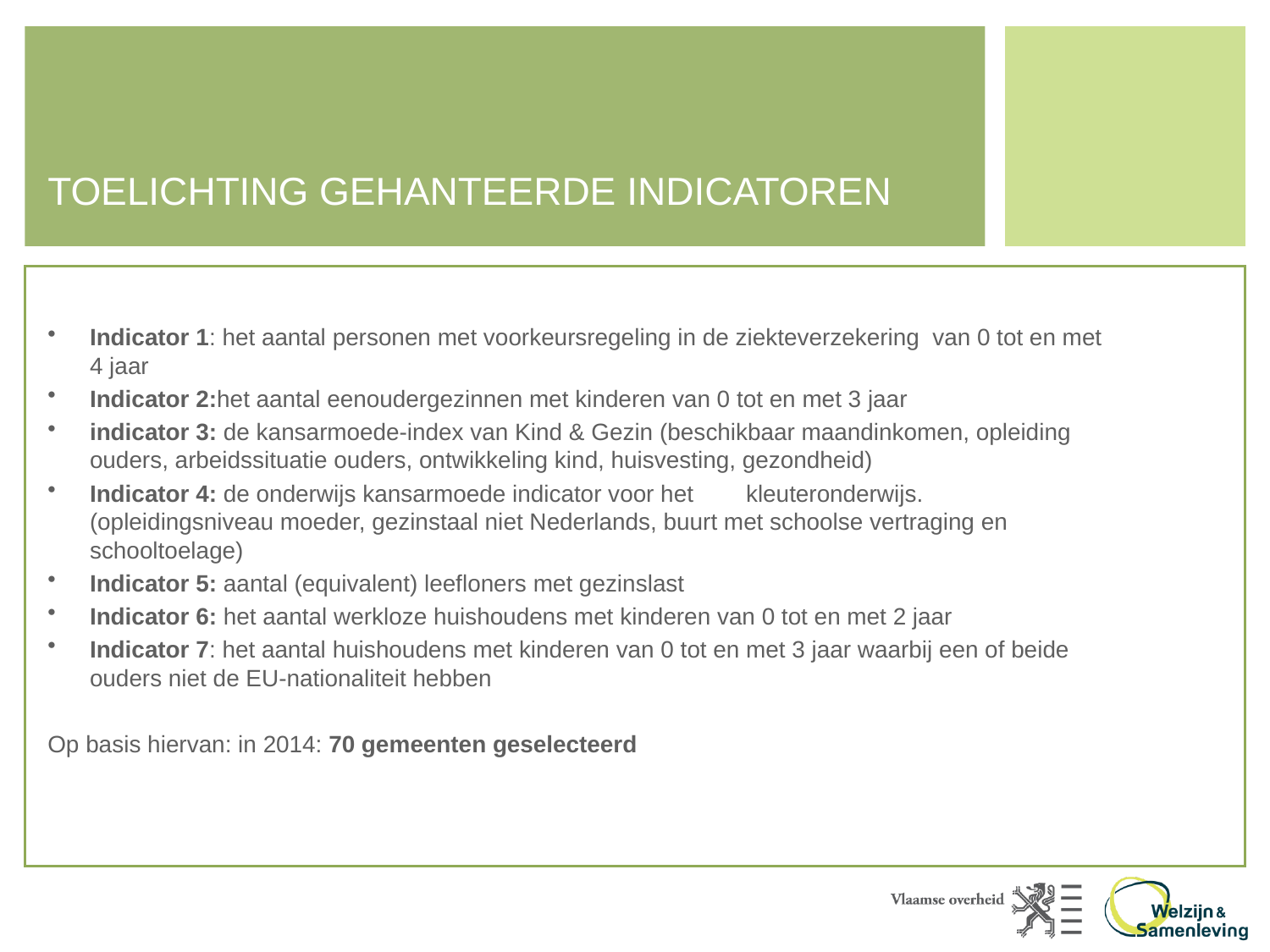

# TOELICHTING GEHANTEERDE INDICATOREN

Indicator 1: het aantal personen met voorkeursregeling in de ziekteverzekering  van 0 tot en met 4 jaar
Indicator 2:het aantal eenoudergezinnen met kinderen van 0 tot en met 3 jaar
indicator 3: de kansarmoede-index van Kind & Gezin (beschikbaar maandinkomen, opleiding ouders, arbeidssituatie ouders, ontwikkeling kind, huisvesting, gezondheid)
Indicator 4: de onderwijs kansarmoede indicator voor het        kleuteronderwijs.(opleidingsniveau moeder, gezinstaal niet Nederlands, buurt met schoolse vertraging en schooltoelage)
Indicator 5: aantal (equivalent) leefloners met gezinslast
Indicator 6: het aantal werkloze huishoudens met kinderen van 0 tot en met 2 jaar
Indicator 7: het aantal huishoudens met kinderen van 0 tot en met 3 jaar waarbij een of beide ouders niet de EU-nationaliteit hebben

Op basis hiervan: in 2014: 70 gemeenten geselecteerd